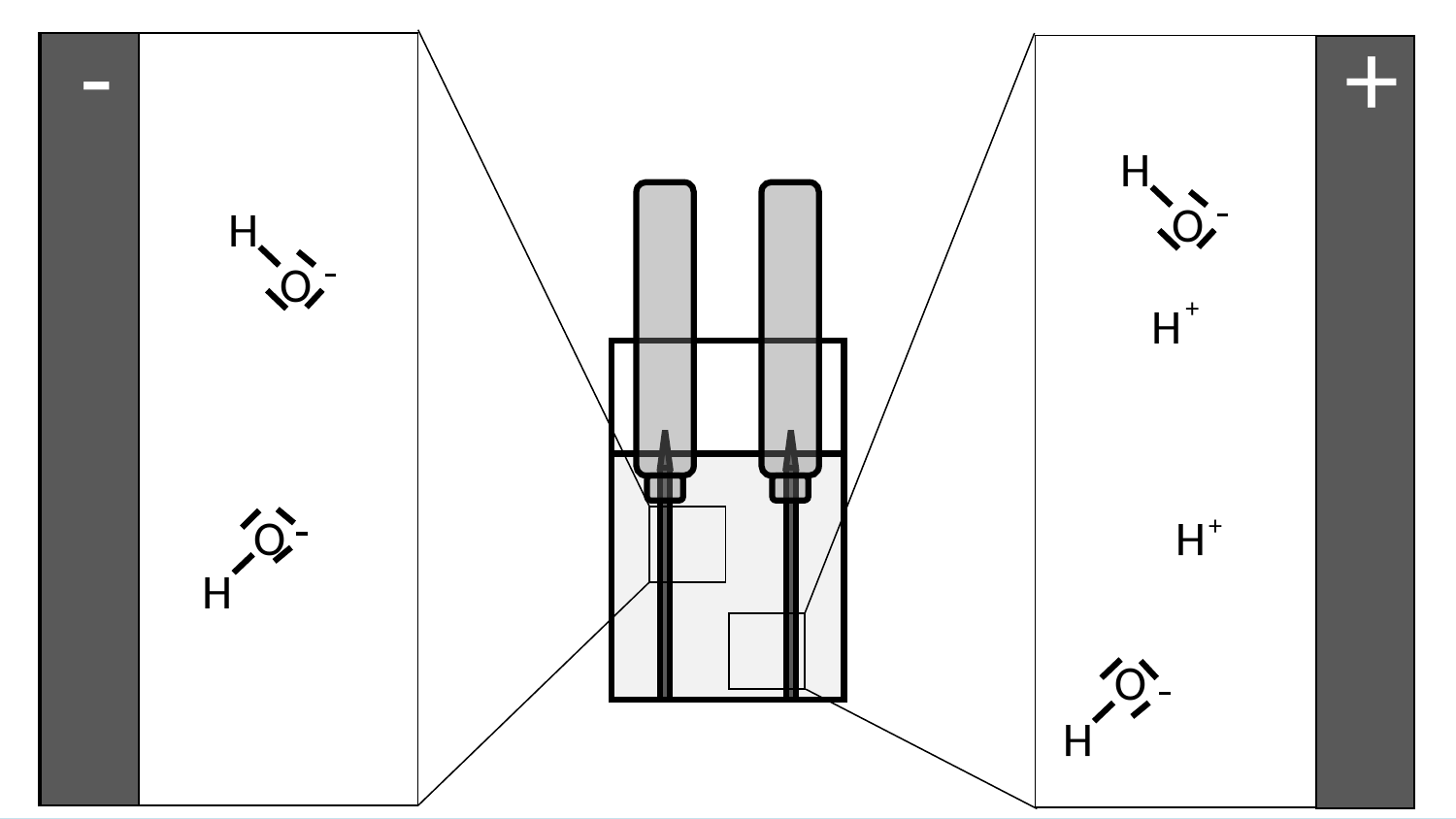

O
H
O
H
-
+

H

O
H
O
+
H

O
+

H
H

O
H
-
-
-
-